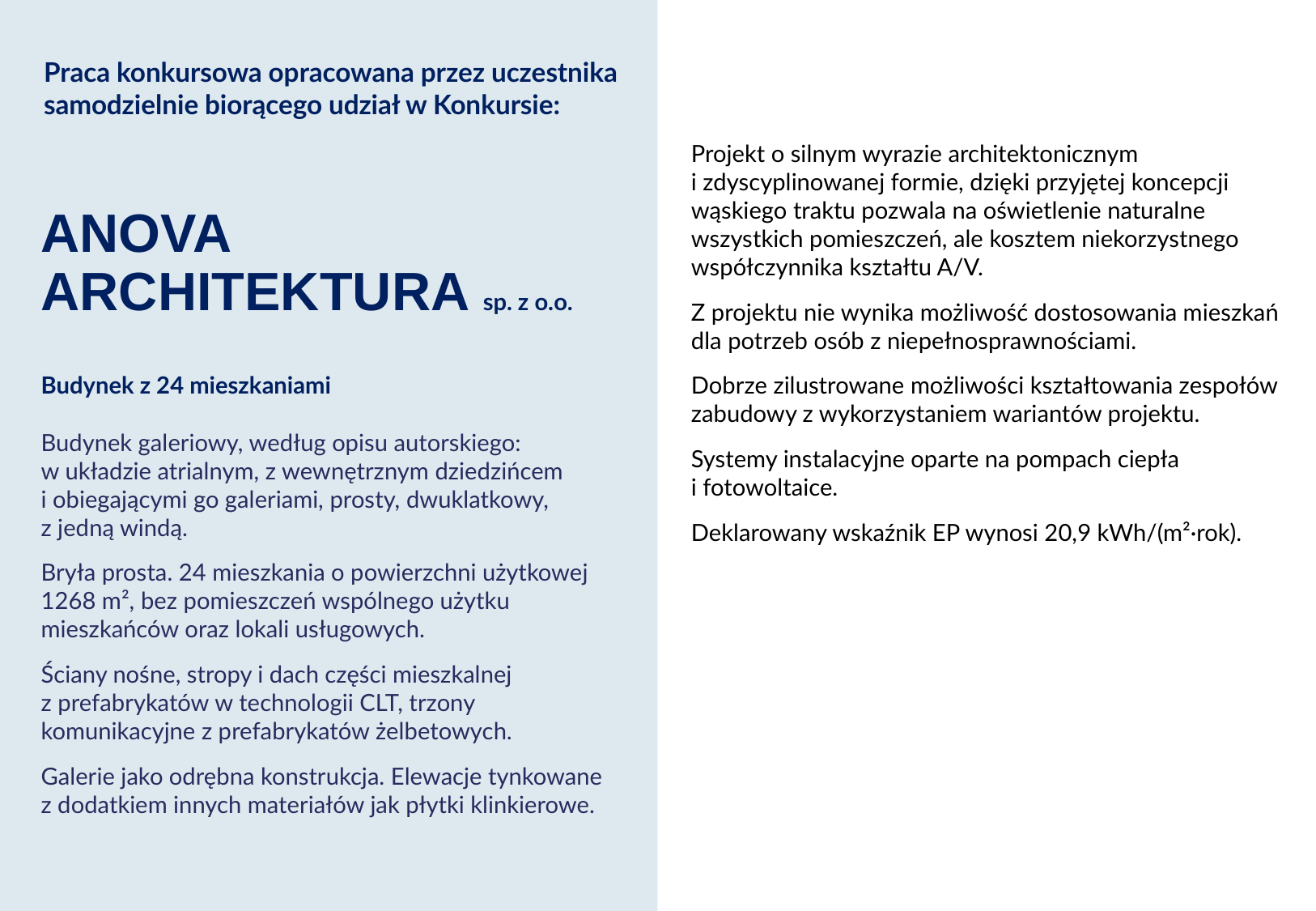

Praca konkursowa opracowana przez uczestnika samodzielnie biorącego udział w Konkursie:
Projekt o silnym wyrazie architektonicznym i zdyscyplinowanej formie, dzięki przyjętej koncepcji wąskiego traktu pozwala na oświetlenie naturalne wszystkich pomieszczeń, ale kosztem niekorzystnego współczynnika kształtu A/V.
Z projektu nie wynika możliwość dostosowania mieszkań dla potrzeb osób z niepełnosprawnościami.
Dobrze zilustrowane możliwości kształtowania zespołów zabudowy z wykorzystaniem wariantów projektu.
Systemy instalacyjne oparte na pompach ciepła i fotowoltaice.
Deklarowany wskaźnik EP wynosi 20,9 kWh/(m²·rok).

# ANOVA ARCHITEKTURA sp. z o.o.
Budynek z 24 mieszkaniami
Budynek galeriowy, według opisu autorskiego:
w układzie atrialnym, z wewnętrznym dziedzińcem
i obiegającymi go galeriami, prosty, dwuklatkowy,
z jedną windą.
Bryła prosta. 24 mieszkania o powierzchni użytkowej 1268 m², bez pomieszczeń wspólnego użytku mieszkańców oraz lokali usługowych.
Ściany nośne, stropy i dach części mieszkalnej z prefabrykatów w technologii CLT, trzony komunikacyjne z prefabrykatów żelbetowych.
Galerie jako odrębna konstrukcja. Elewacje tynkowane z dodatkiem innych materiałów jak płytki klinkierowe.